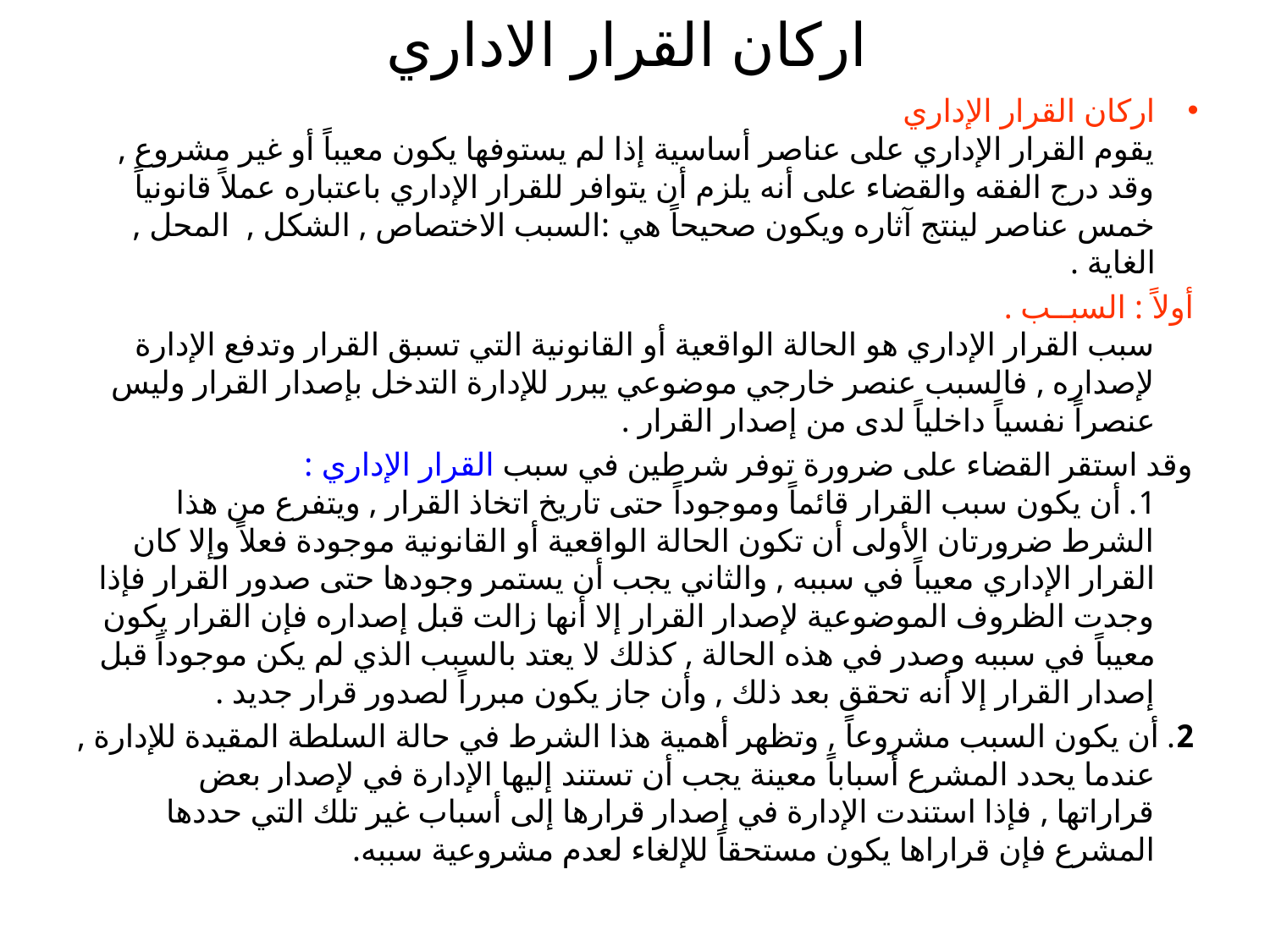

# اركان القرار الاداري
اركان القرار الإداري
يقوم القرار الإداري على عناصر أساسية إذا لم يستوفها يكون معيباً أو غير مشروع , وقد درج الفقه والقضاء على أنه يلزم أن يتوافر للقرار الإداري باعتباره عملاً قانونياً خمس عناصر لينتج آثاره ويكون صحيحاً هي :السبب الاختصاص , الشكل ,  المحل , الغاية .
أولاً : السبــب .
سبب القرار الإداري هو الحالة الواقعية أو القانونية التي تسبق القرار وتدفع الإدارة لإصداره , فالسبب عنصر خارجي موضوعي يبرر للإدارة التدخل بإصدار القرار وليس عنصراً نفسياً داخلياً لدى من إصدار القرار .
وقد استقر القضاء على ضرورة توفر شرطين في سبب القرار الإداري :
1. أن يكون سبب القرار قائماً وموجوداً حتى تاريخ اتخاذ القرار , ويتفرع من هذا الشرط ضرورتان الأولى أن تكون الحالة الواقعية أو القانونية موجودة فعلاً وإلا كان القرار الإداري معيباً في سببه , والثاني يجب أن يستمر وجودها حتى صدور القرار فإذا وجدت الظروف الموضوعية لإصدار القرار إلا أنها زالت قبل إصداره فإن القرار يكون معيباً في سببه وصدر في هذه الحالة , كذلك لا يعتد بالسبب الذي لم يكن موجوداً قبل إصدار القرار إلا أنه تحقق بعد ذلك , وأن جاز يكون مبرراً لصدور قرار جديد .
2. أن يكون السبب مشروعاً , وتظهر أهمية هذا الشرط في حالة السلطة المقيدة للإدارة , عندما يحدد المشرع أسباباً معينة يجب أن تستند إليها الإدارة في لإصدار بعض قراراتها , فإذا استندت الإدارة في إصدار قرارها إلى أسباب غير تلك التي حددها المشرع فإن قراراها يكون مستحقاً للإلغاء لعدم مشروعية سببه.